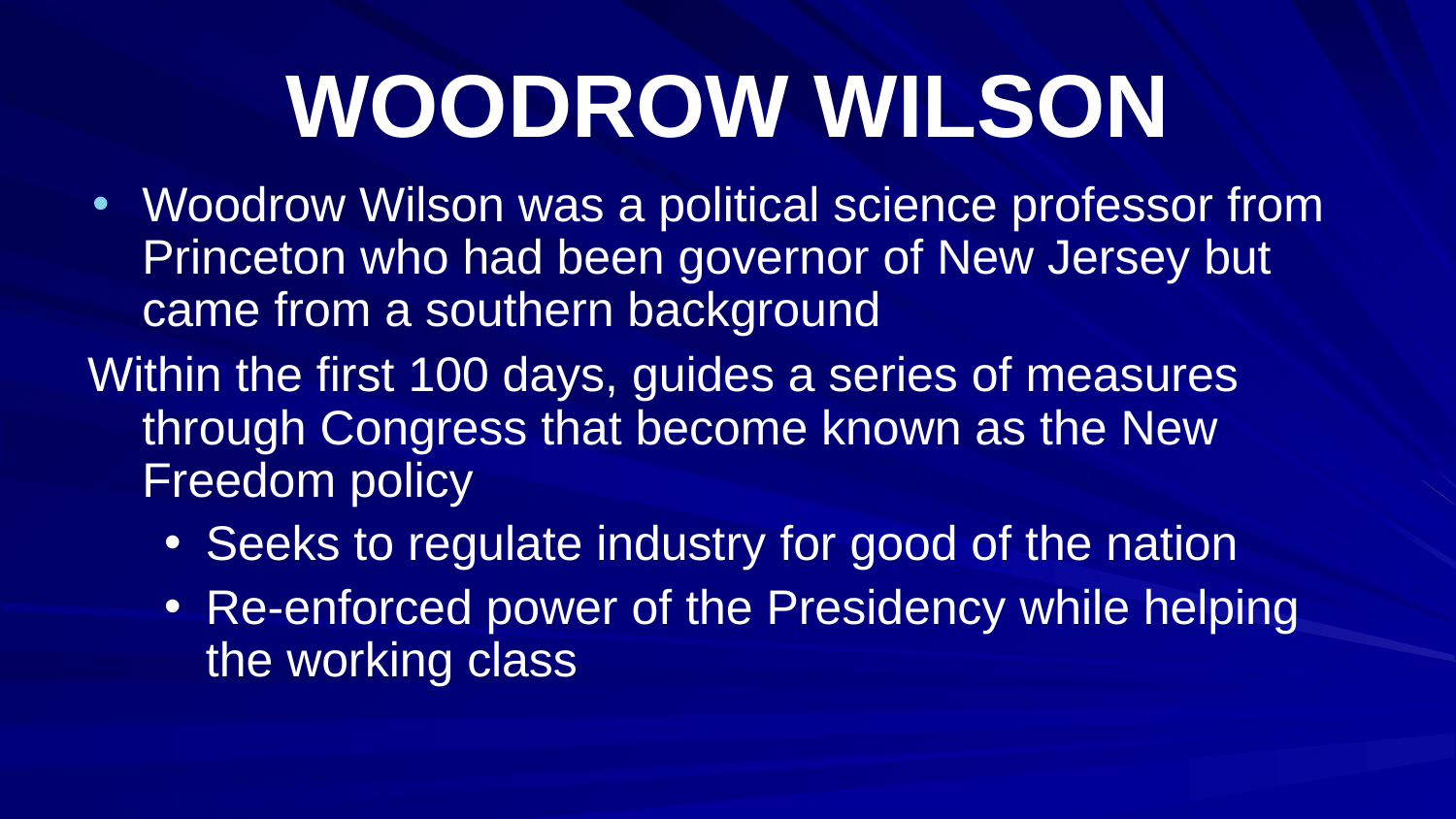

# WOODROW WILSON
Woodrow Wilson was a political science professor from Princeton who had been governor of New Jersey but came from a southern background
Within the first 100 days, guides a series of measures through Congress that become known as the New Freedom policy
Seeks to regulate industry for good of the nation
Re-enforced power of the Presidency while helping the working class